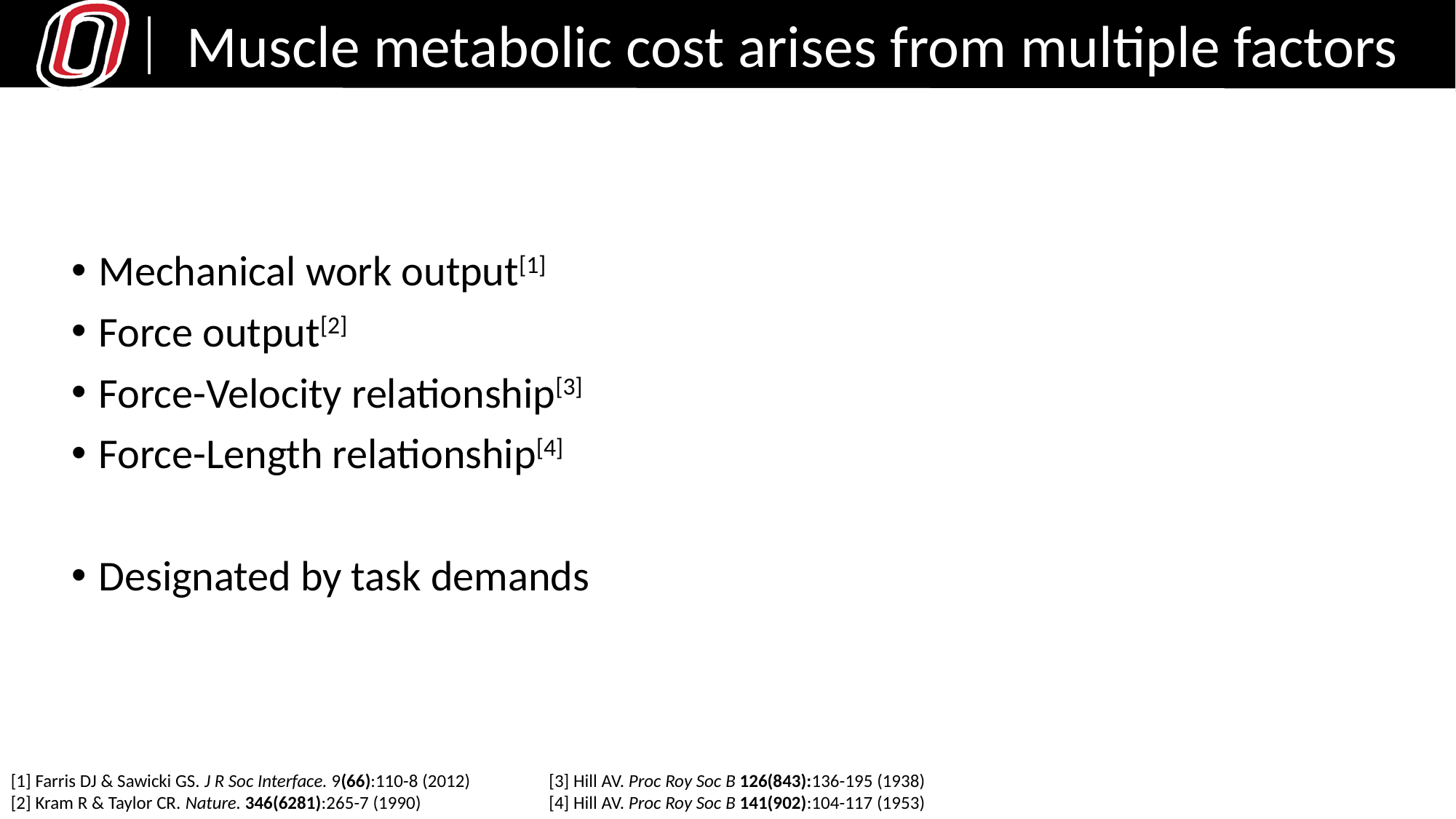

# Muscle metabolic cost arises from multiple factors
Mechanical work output[1]
Force output[2]
Force-Velocity relationship[3]
Force-Length relationship[4]

Designated by task demands
[1] Farris DJ & Sawicki GS. J R Soc Interface. 9(66):110-8 (2012)
[2] Kram R & Taylor CR. Nature. 346(6281):265-7 (1990)
[3] Hill AV. Proc Roy Soc B 126(843):136-195 (1938)
[4] Hill AV. Proc Roy Soc B 141(902):104-117 (1953)